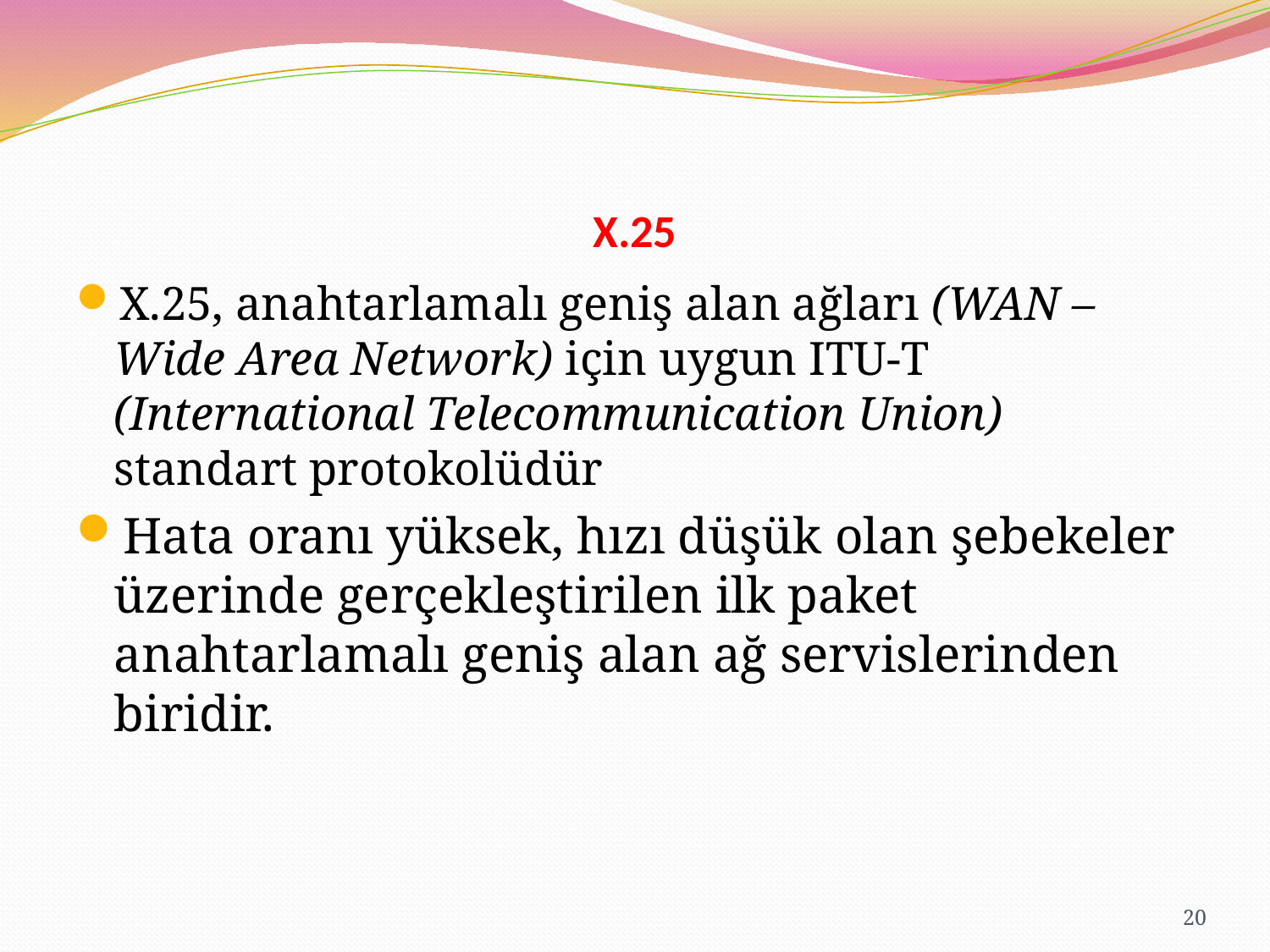

# X.25
X.25, anahtarlamalı geniş alan ağları (WAN – Wide Area Network) için uygun ITU-T (International Telecommunication Union) standart protokolüdür
Hata oranı yüksek, hızı düşük olan şebekeler üzerinde gerçekleştirilen ilk paket anahtarlamalı geniş alan ağ servislerinden biridir.
20